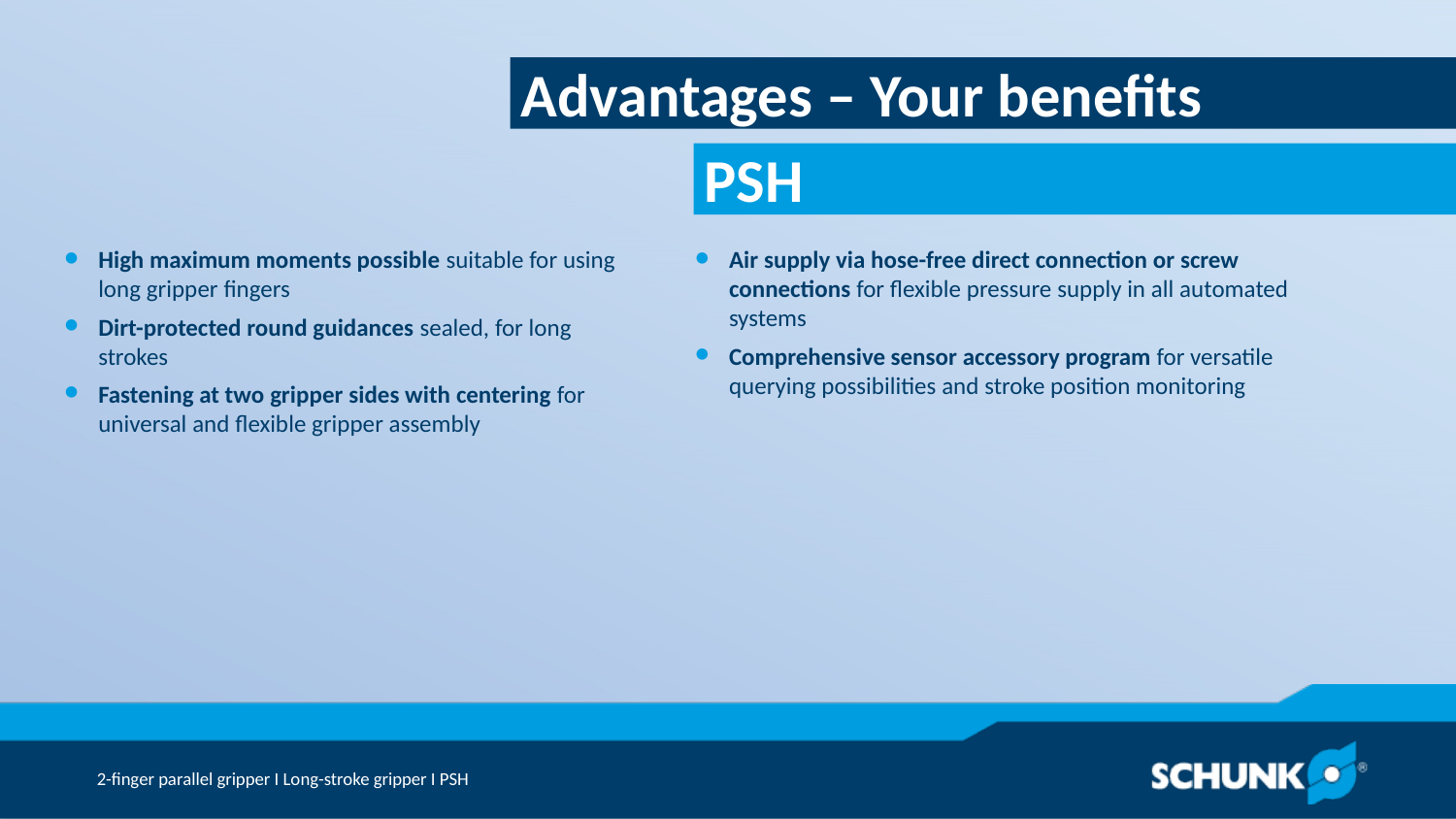

Advantages – Your benefits
High maximum moments possible suitable for using long gripper fingers
Dirt-protected round guidances sealed, for long strokes
Fastening at two gripper sides with centering for universal and flexible gripper assembly
Air supply via hose-free direct connection or screw connections for flexible pressure supply in all automated systems
Comprehensive sensor accessory program for versatile querying possibilities and stroke position monitoring